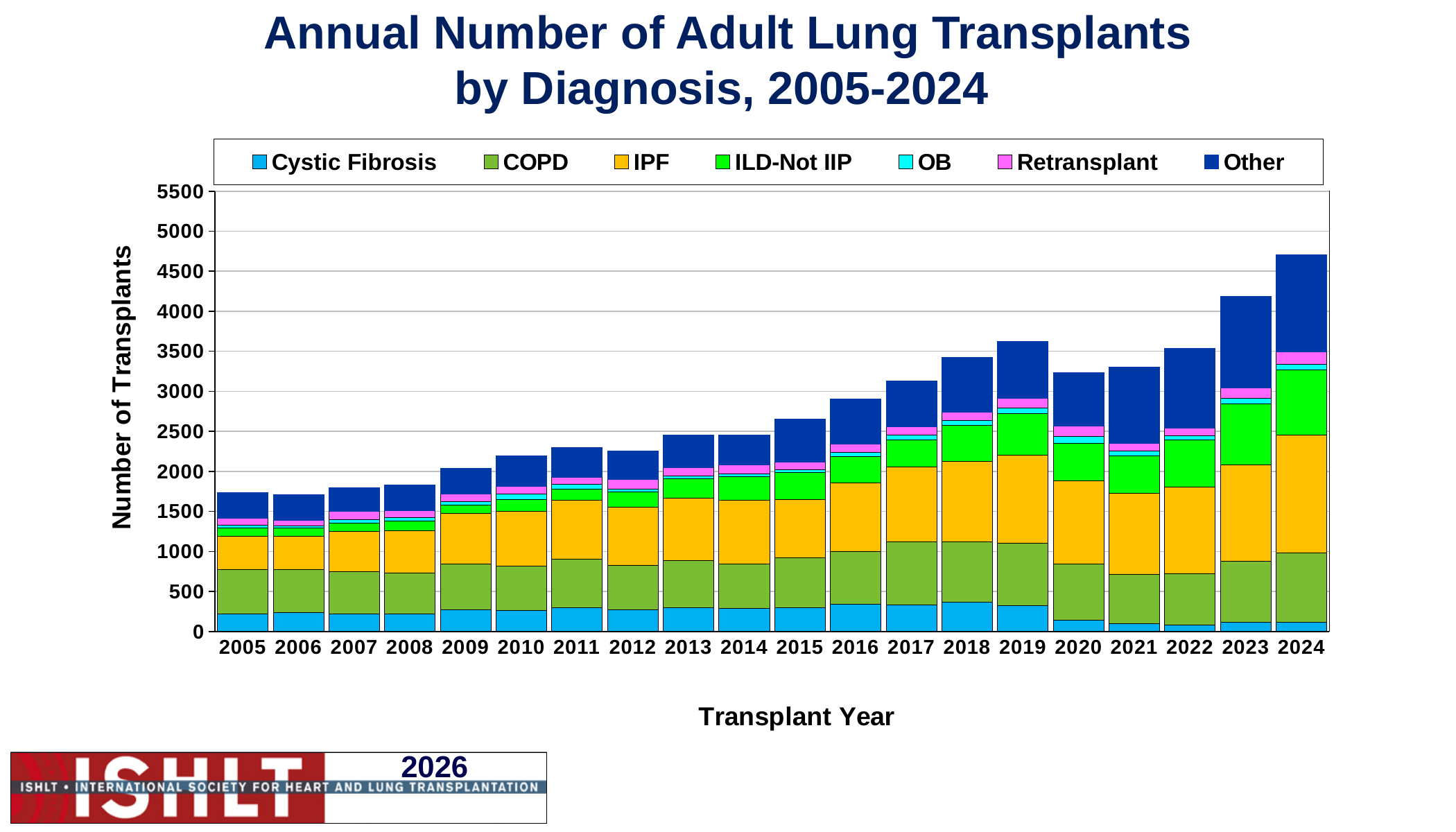

# Annual Number of Adult Lung Transplants by Diagnosis, 2005-2024

### Chart

| Category | Cystic Fibrosis | COPD | IPF | ILD-Not IIP | OB | Retransplant | Other |
|---|---|---|---|---|---|---|---|
| 2005 | 219.0 | 557.0 | 411.0 | 107.0 | 35.0 | 82.0 | 320.0 |
| 2006 | 238.0 | 539.0 | 414.0 | 98.0 | 31.0 | 67.0 | 325.0 |
| 2007 | 223.0 | 521.0 | 503.0 | 106.0 | 43.0 | 103.0 | 293.0 |
| 2008 | 221.0 | 509.0 | 529.0 | 122.0 | 41.0 | 89.0 | 320.0 |
| 2009 | 267.0 | 578.0 | 628.0 | 110.0 | 43.0 | 92.0 | 319.0 |
| 2010 | 261.0 | 556.0 | 680.0 | 149.0 | 68.0 | 99.0 | 382.0 |
| 2011 | 296.0 | 603.0 | 737.0 | 143.0 | 62.0 | 85.0 | 368.0 |
| 2012 | 269.0 | 555.0 | 729.0 | 189.0 | 37.0 | 117.0 | 357.0 |
| 2013 | 300.0 | 587.0 | 778.0 | 245.0 | 34.0 | 105.0 | 408.0 |
| 2014 | 290.0 | 554.0 | 800.0 | 286.0 | 41.0 | 109.0 | 371.0 |
| 2015 | 297.0 | 628.0 | 720.0 | 339.0 | 41.0 | 88.0 | 540.0 |
| 2016 | 340.0 | 660.0 | 859.0 | 326.0 | 50.0 | 104.0 | 564.0 |
| 2017 | 336.0 | 785.0 | 932.0 | 338.0 | 60.0 | 105.0 | 577.0 |
| 2018 | 369.0 | 752.0 | 1007.0 | 443.0 | 66.0 | 103.0 | 682.0 |
| 2019 | 325.0 | 778.0 | 1096.0 | 519.0 | 77.0 | 122.0 | 707.0 |
| 2020 | 145.0 | 699.0 | 1039.0 | 465.0 | 86.0 | 129.0 | 672.0 |
| 2021 | 98.0 | 618.0 | 1009.0 | 465.0 | 61.0 | 100.0 | 950.0 |
| 2022 | 79.0 | 646.0 | 1081.0 | 587.0 | 50.0 | 102.0 | 993.0 |
| 2023 | 112.0 | 763.0 | 1203.0 | 765.0 | 68.0 | 132.0 | 1140.0 |
| 2024 | 115.0 | 870.0 | 1472.0 | 811.0 | 66.0 | 161.0 | 1208.0 |